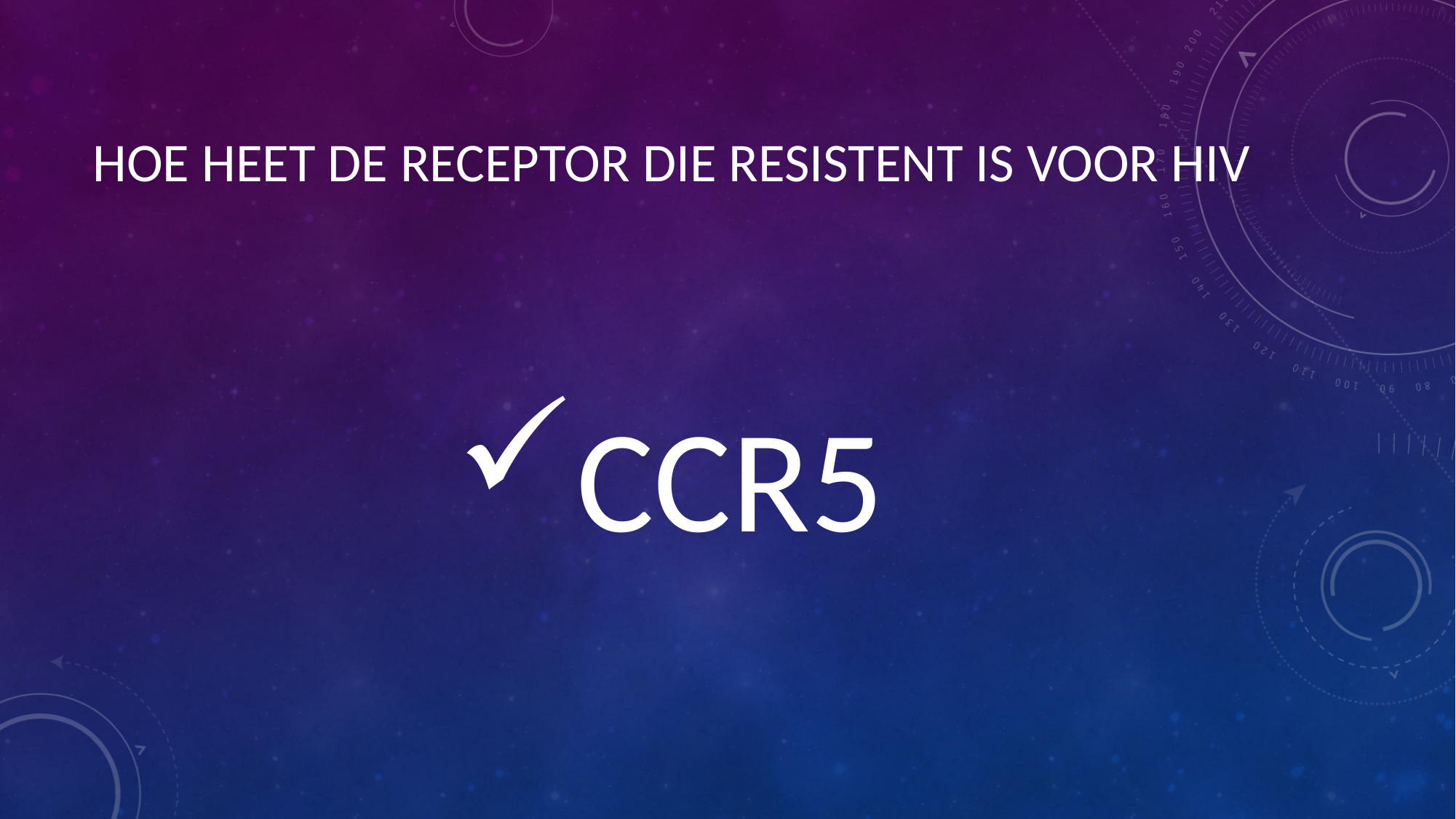

# Hoe heet de receptor die resistent is voor HIV
CCR5